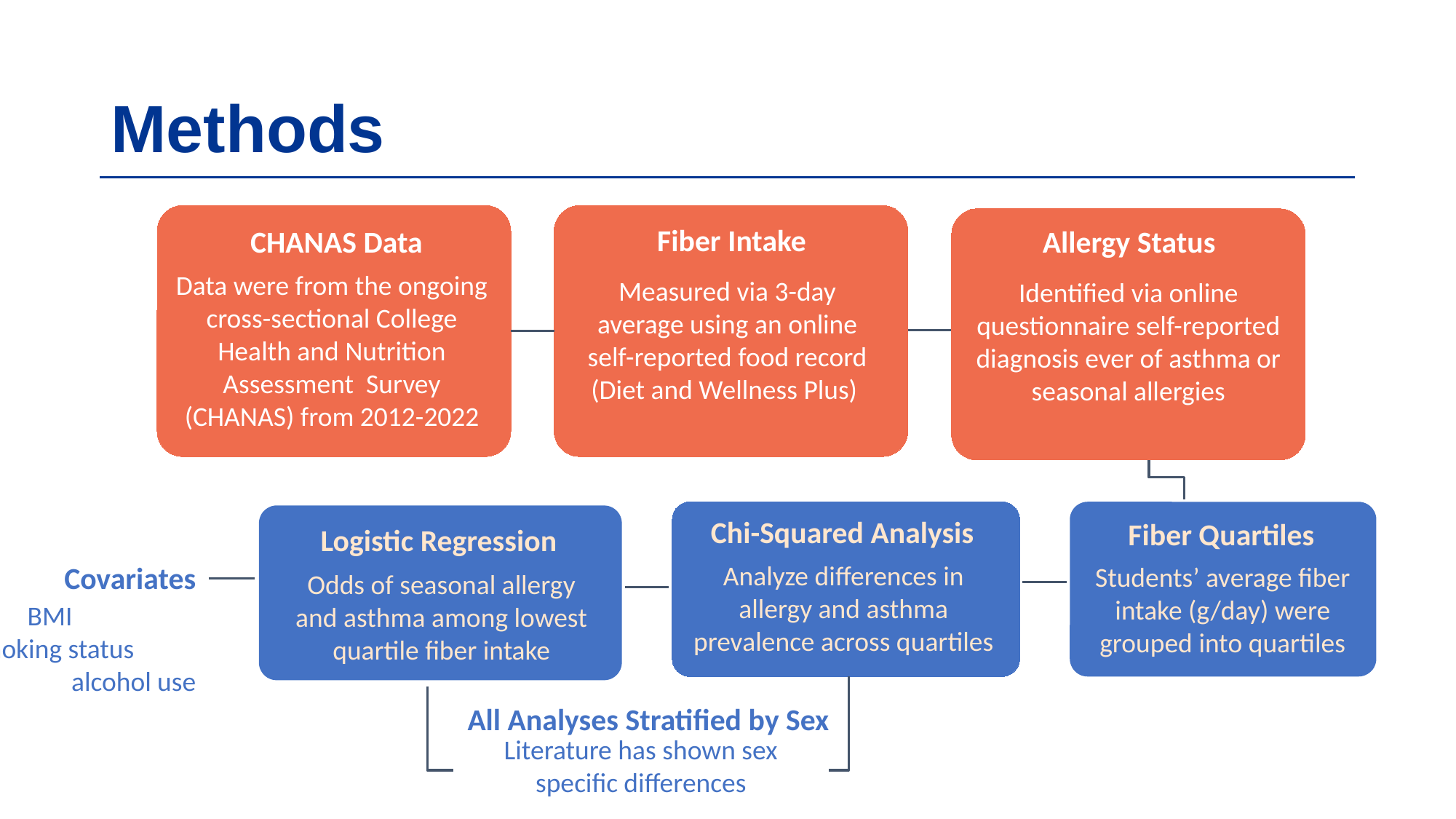

# Methods

Fiber Intake
CHANAS Data
Allergy Status
Data were from the ongoing cross-sectional College Health and Nutrition Assessment  Survey (CHANAS) from 2012-2022

Measured via 3-day average using an online self-reported food record (Diet and Wellness Plus)

Identified via online questionnaire self-reported diagnosis ever of asthma or seasonal allergies

Chi-Squared Analysis
Fiber Quartiles

Logistic Regression
Analyze differences in allergy and asthma prevalence across quartiles
Covariates
Students’ average fiber intake (g/day) were grouped into quartiles

Odds of seasonal allergy and asthma among lowest quartile fiber intake
BMI                     smoking status           alcohol use
All Analyses Stratified by Sex
Literature has shown sex specific differences